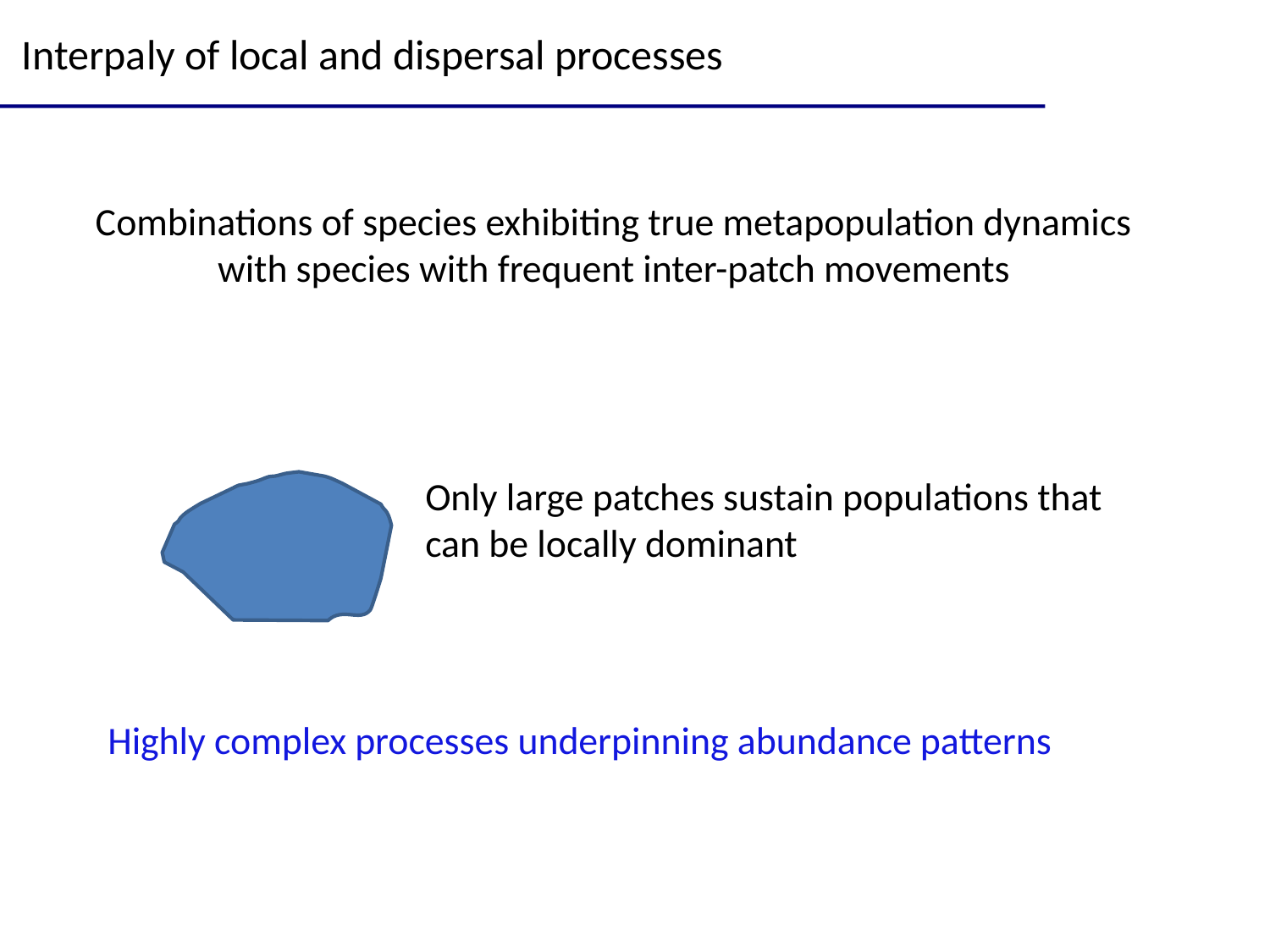

Interpaly of local and dispersal processes

Combinations of species exhibiting true metapopulation dynamics with species with frequent inter-patch movements
Only large patches sustain populations that can be locally dominant

Highly complex processes underpinning abundance patterns